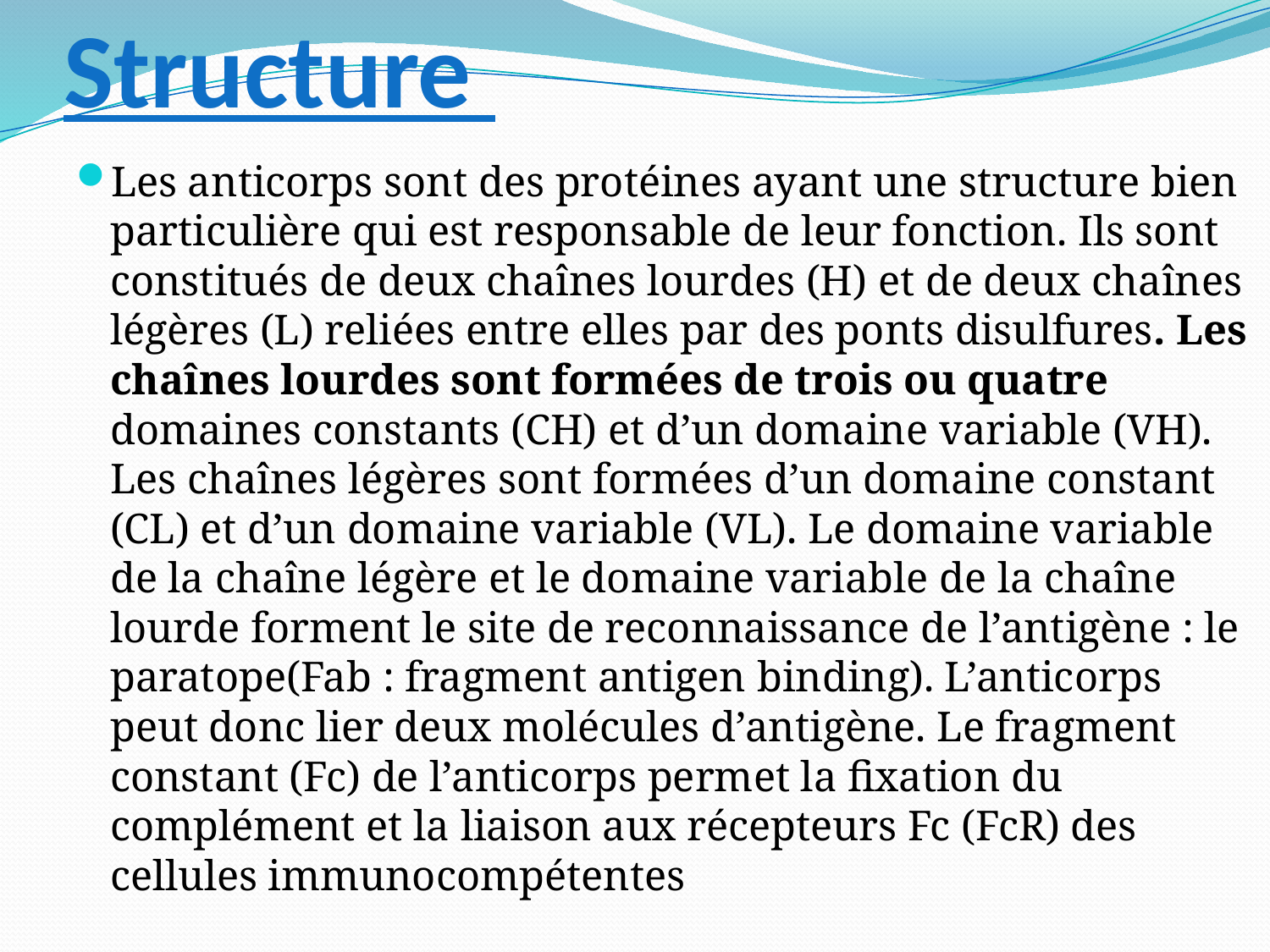

# Structure
Les anticorps sont des protéines ayant une structure bien particulière qui est responsable de leur fonction. Ils sont constitués de deux chaînes lourdes (H) et de deux chaînes légères (L) reliées entre elles par des ponts disulfures. Les chaînes lourdes sont formées de trois ou quatre domaines constants (CH) et d’un domaine variable (VH). Les chaînes légères sont formées d’un domaine constant (CL) et d’un domaine variable (VL). Le domaine variable de la chaîne légère et le domaine variable de la chaîne lourde forment le site de reconnaissance de l’antigène : le paratope(Fab : fragment antigen binding). L’anticorps peut donc lier deux molécules d’antigène. Le fragment constant (Fc) de l’anticorps permet la fixation du complément et la liaison aux récepteurs Fc (FcR) des cellules immunocompétentes